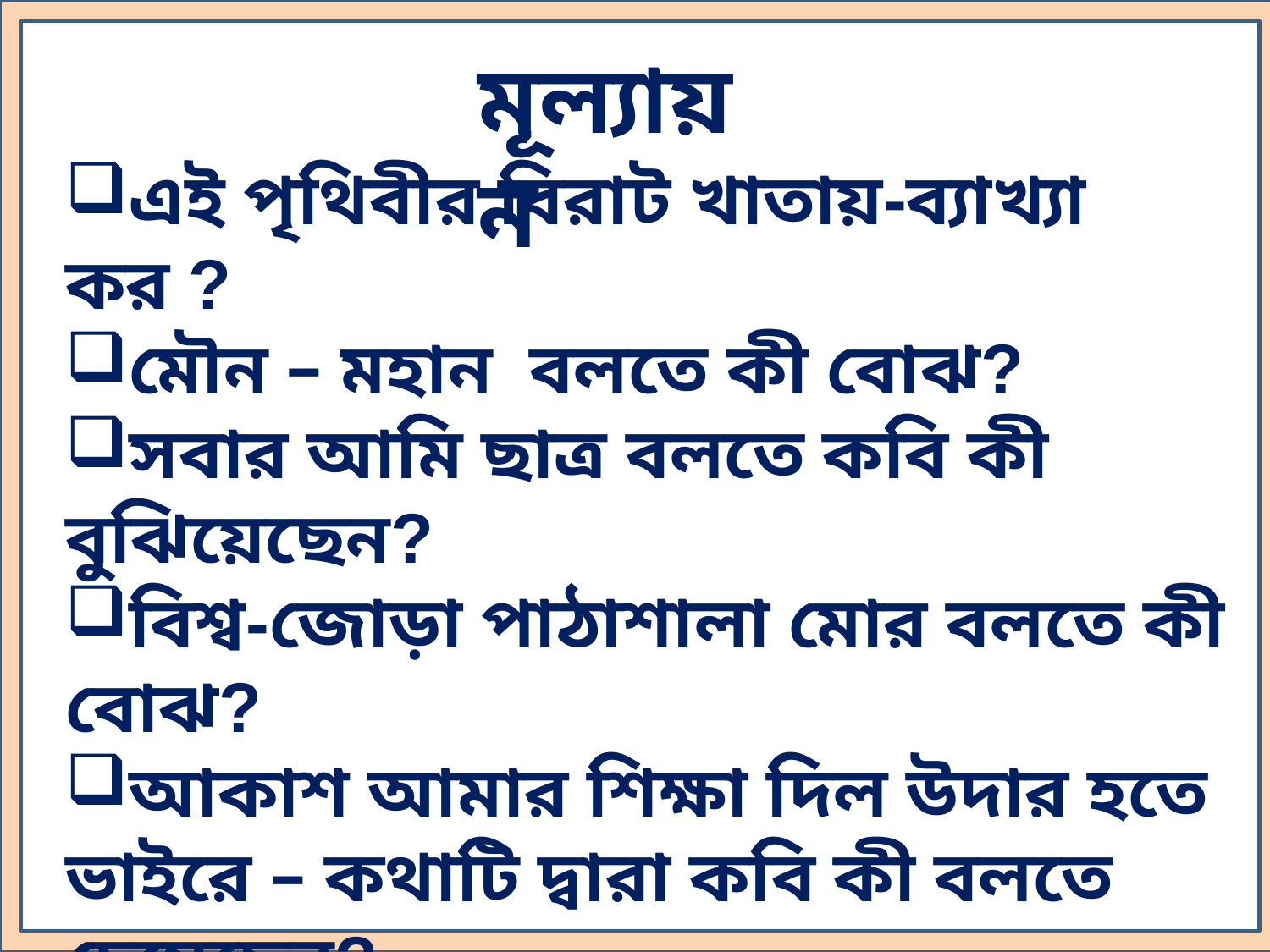

মূল্যায়ন
এই পৃথিবীর বিরাট খাতায়-ব্যাখ্যা কর ?
মৌন – মহান  বলতে কী বোঝ?
সবার আমি ছাত্র বলতে কবি কী বুঝিয়েছেন?
বিশ্ব-জোড়া পাঠাশালা মোর বলতে কী বোঝ?
আকাশ আমার শিক্ষা দিল উদার হতে ভাইরে – কথাটি দ্বারা কবি কী বলতে চেয়েছেন?
সূর্য কিভাবে আমাদের আপন তেজে জ্বলতে শেখায় ?